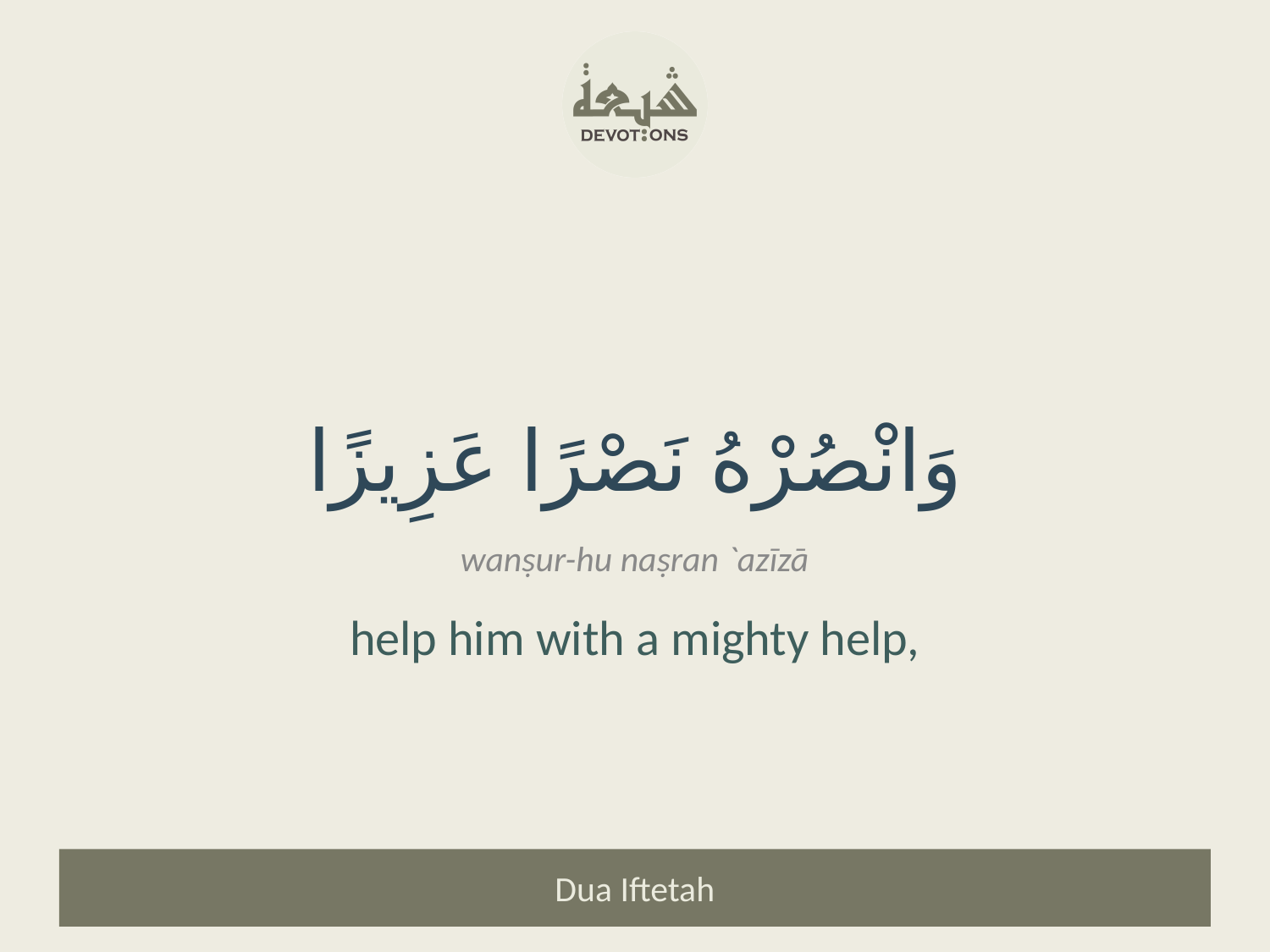

وَانْصُرْهُ نَصْرًا عَزِيزًا
wanṣur-hu naṣran `azīzā
help him with a mighty help,
Dua Iftetah